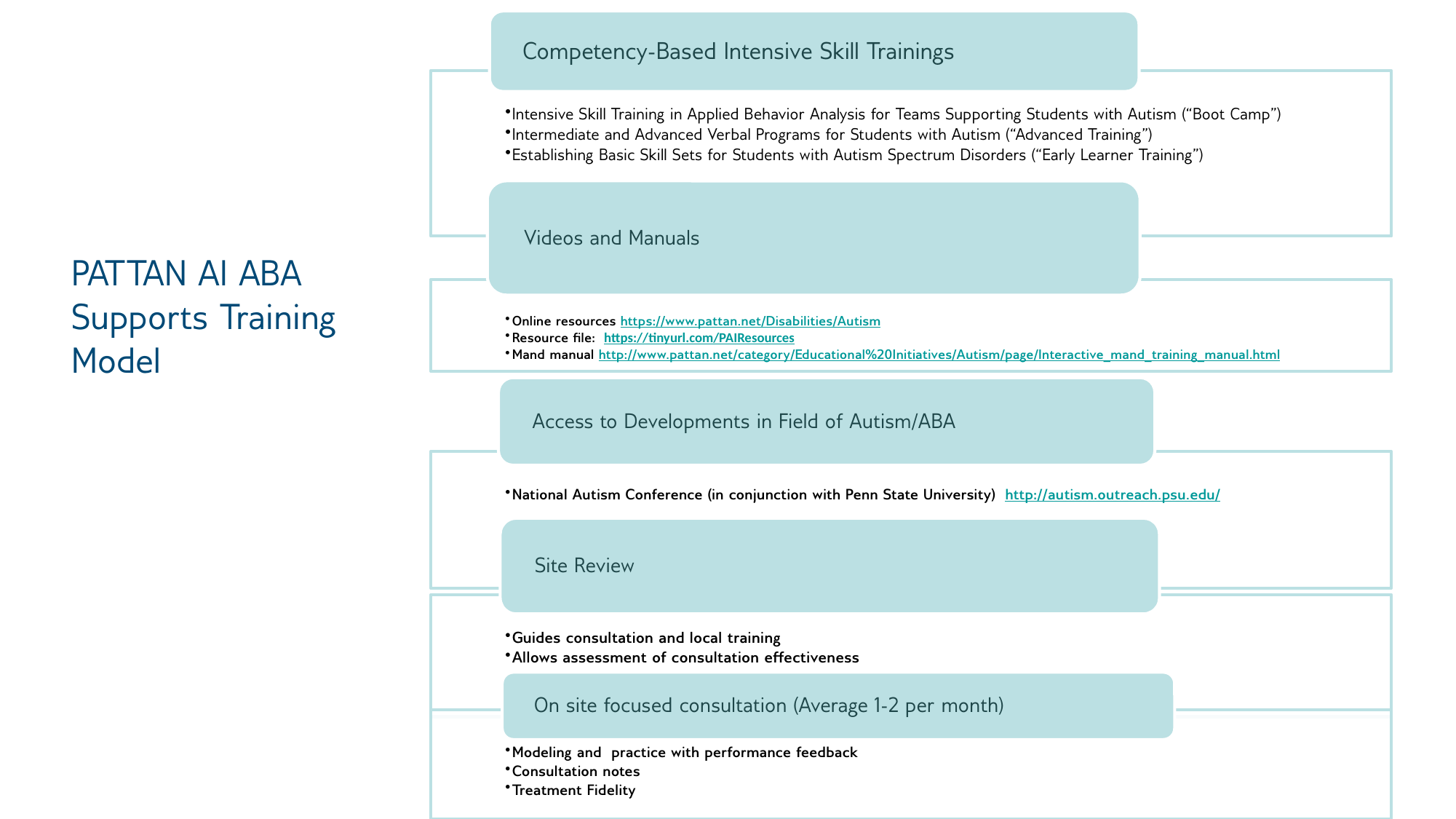

# PATTAN AI ABA Supports Training Model
Intensive Skill Training in Applied Behavior Analysis for Teams Supporting Students with Autism (“Boot Camp”)
Intermediate and Advanced Verbal Programs for Students with Autism (“Advanced Training”)
Establishing Basic Skill Sets for Students with Autism Spectrum Disorders (“Early Learner Training”)

Competency-Based Intensive Skill Trainings
Online resources https://www.pattan.net/Disabilities/Autism
Resource file:  https://tinyurl.com/PAIResources
Mand manual http://www.pattan.net/category/Educational%20Initiatives/Autism/page/Interactive_mand_training_manual.html
Videos and Manuals
National Autism Conference (in conjunction with Penn State University)  http://autism.outreach.psu.edu/
Access to Developments in Field of Autism/ABA
Guides consultation and local training
Allows assessment of consultation effectiveness
Site Review
Modeling and  practice with performance feedback
Consultation notes
Treatment Fidelity
On site focused consultation (Average 1-2 per month)